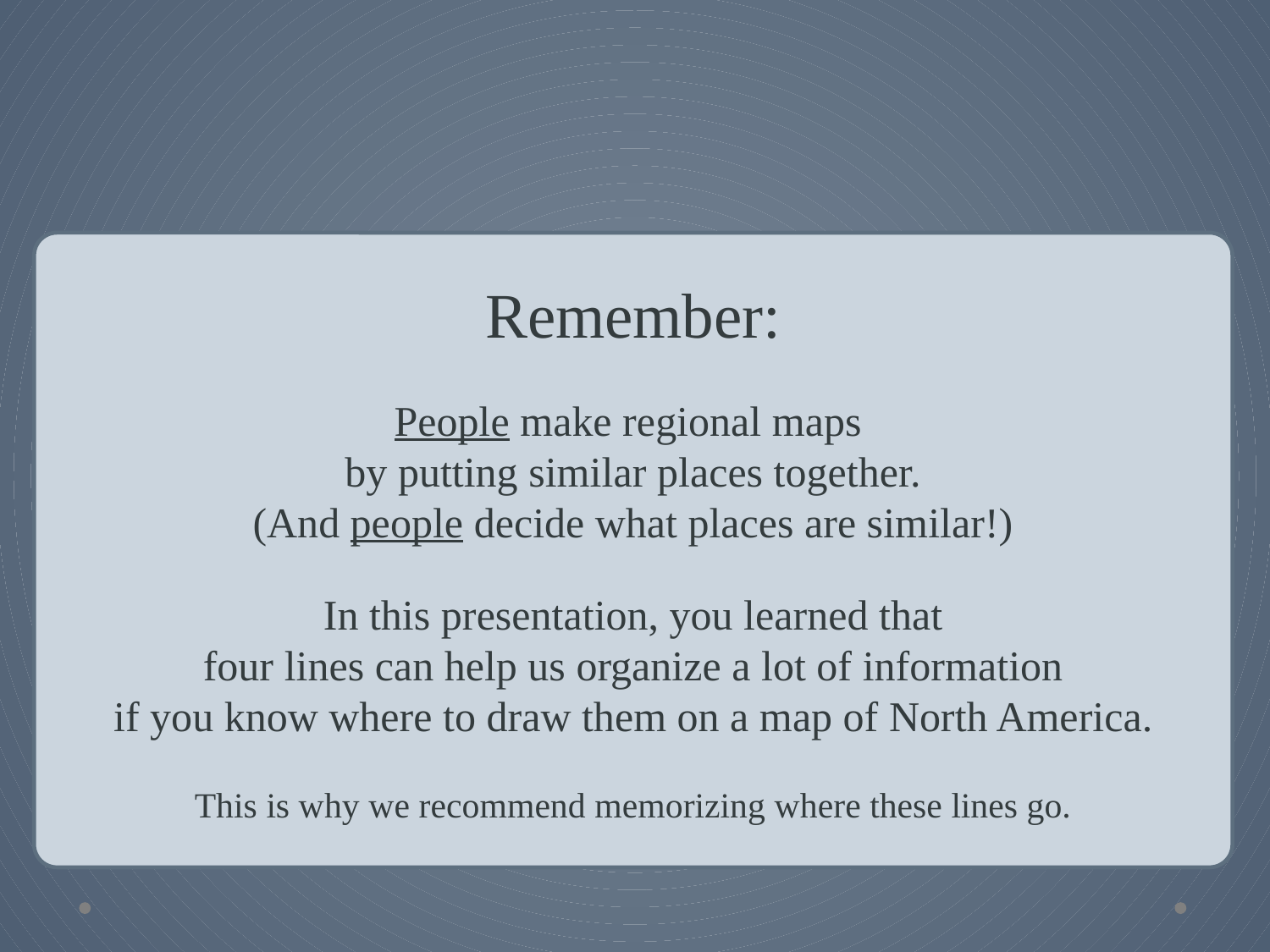

Remember:

People make regional maps
by putting similar places together.
(And people decide what places are similar!)

In this presentation, you learned that
four lines can help us organize a lot of information
if you know where to draw them on a map of North America.

This is why we recommend memorizing where these lines go.